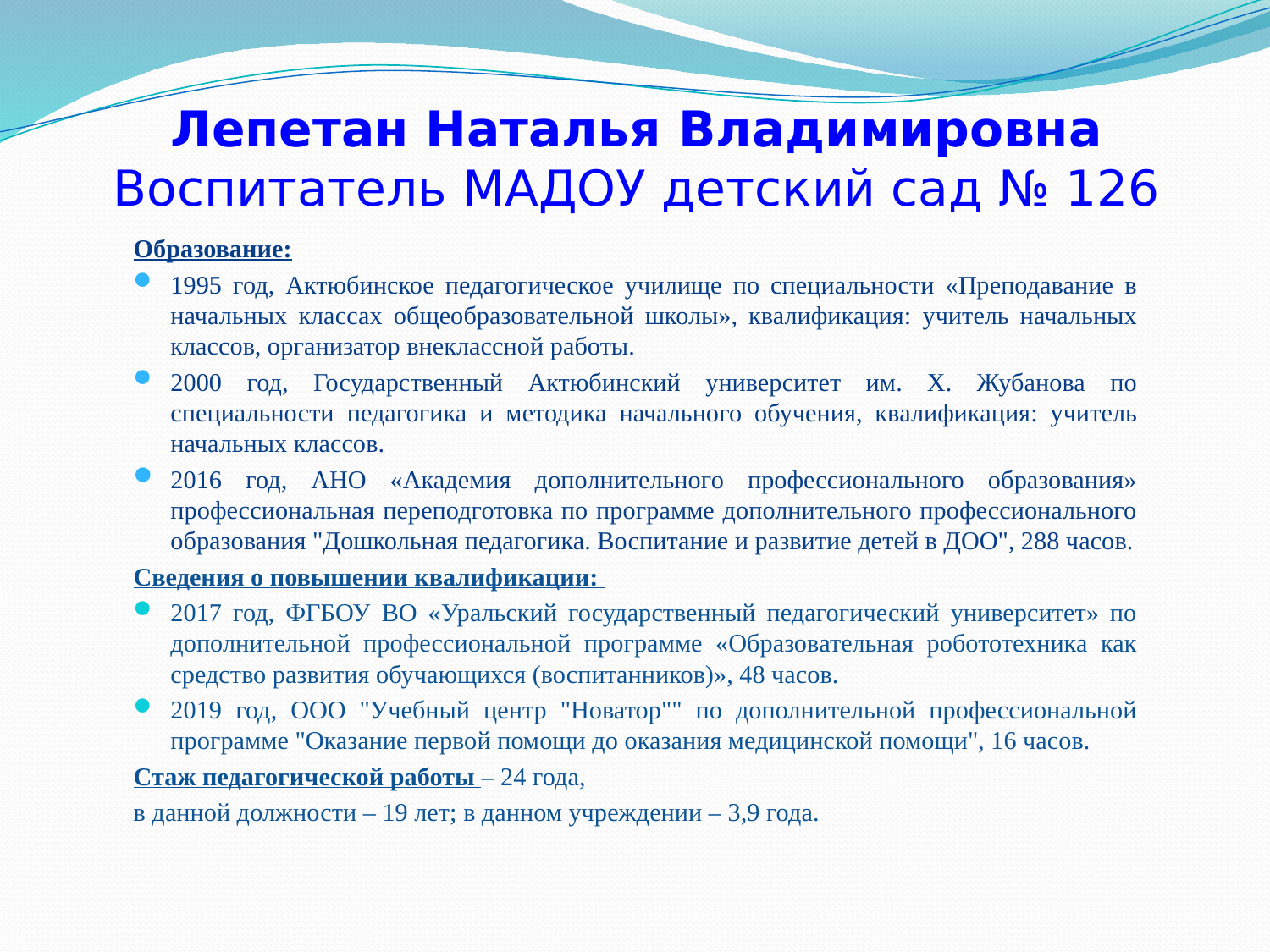

# Лепетан Наталья Владимировна Воспитатель МАДОУ детский сад № 126
Образование:
1995 год, Актюбинское педагогическое училище по специальности «Преподавание в начальных классах общеобразовательной школы», квалификация: учитель начальных классов, организатор внеклассной работы.
2000 год, Государственный Актюбинский университет им. Х. Жубанова по специальности педагогика и методика начального обучения, квалификация: учитель начальных классов.
2016 год, АНО «Академия дополнительного профессионального образования» профессиональная переподготовка по программе дополнительного профессионального образования "Дошкольная педагогика. Воспитание и развитие детей в ДОО", 288 часов.
Сведения о повышении квалификации:
2017 год, ФГБОУ ВО «Уральский государственный педагогический университет» по дополнительной профессиональной программе «Образовательная робототехника как средство развития обучающихся (воспитанников)», 48 часов.
2019 год, ООО "Учебный центр "Новатор"" по дополнительной профессиональной программе "Оказание первой помощи до оказания медицинской помощи", 16 часов.
Стаж педагогической работы – 24 года,
в данной должности – 19 лет; в данном учреждении – 3,9 года.